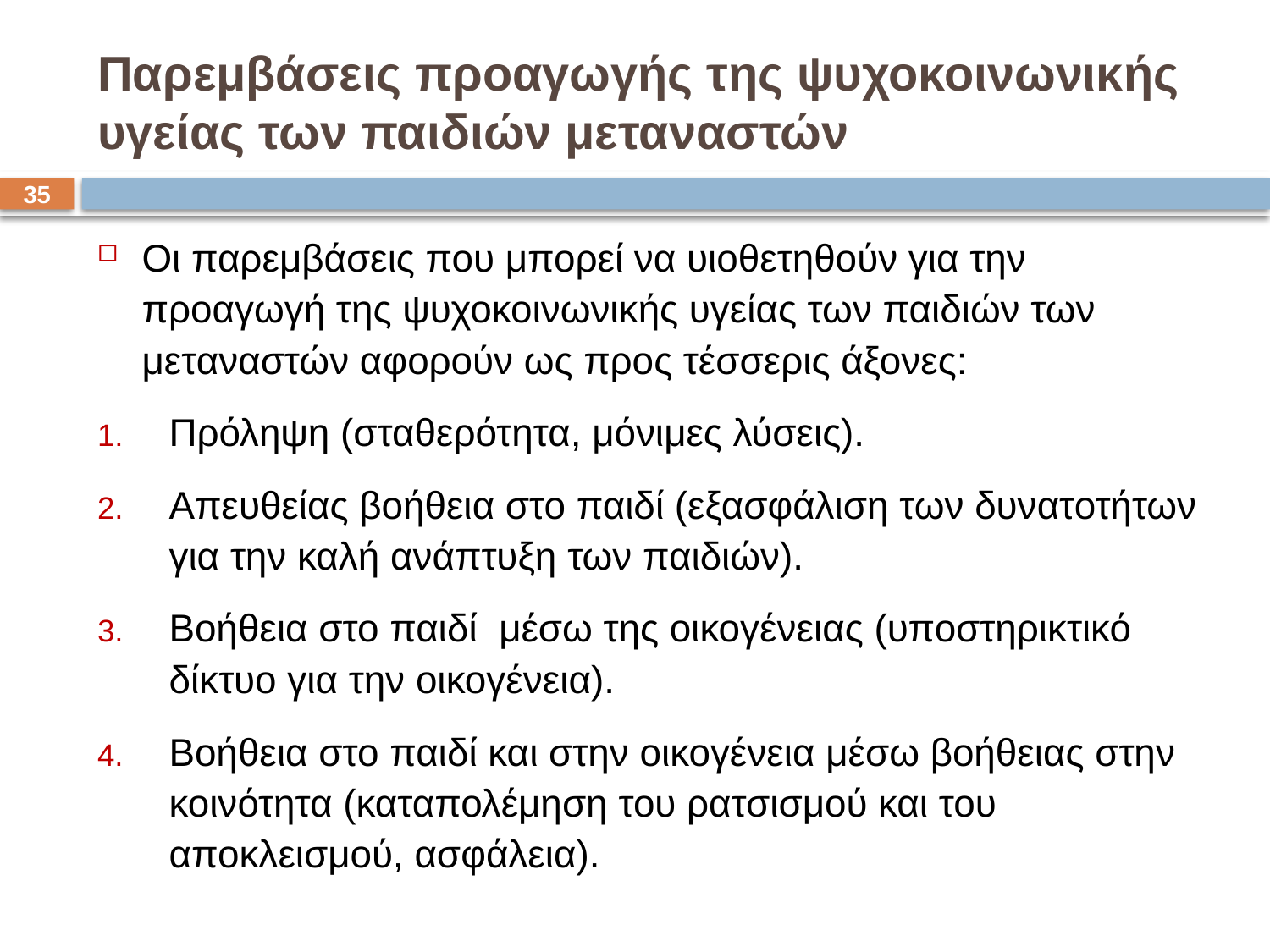

# Παρεμβάσεις προαγωγής της ψυχοκοινωνικής υγείας των παιδιών μεταναστών
35
Οι παρεμβάσεις που μπορεί να υιοθετηθούν για την προαγωγή της ψυχοκοινωνικής υγείας των παιδιών των μεταναστών αφορούν ως προς τέσσερις άξονες:
Πρόληψη (σταθερότητα, μόνιμες λύσεις).
Απευθείας βοήθεια στο παιδί (εξασφάλιση των δυνατοτήτων για την καλή ανάπτυξη των παιδιών).
Βοήθεια στο παιδί  μέσω της οικογένειας (υποστηρικτικό δίκτυο για την οικογένεια).
Βοήθεια στο παιδί και στην οικογένεια μέσω βοήθειας στην κοινότητα (καταπολέμηση του ρατσισμού και του αποκλεισμού, ασφάλεια).